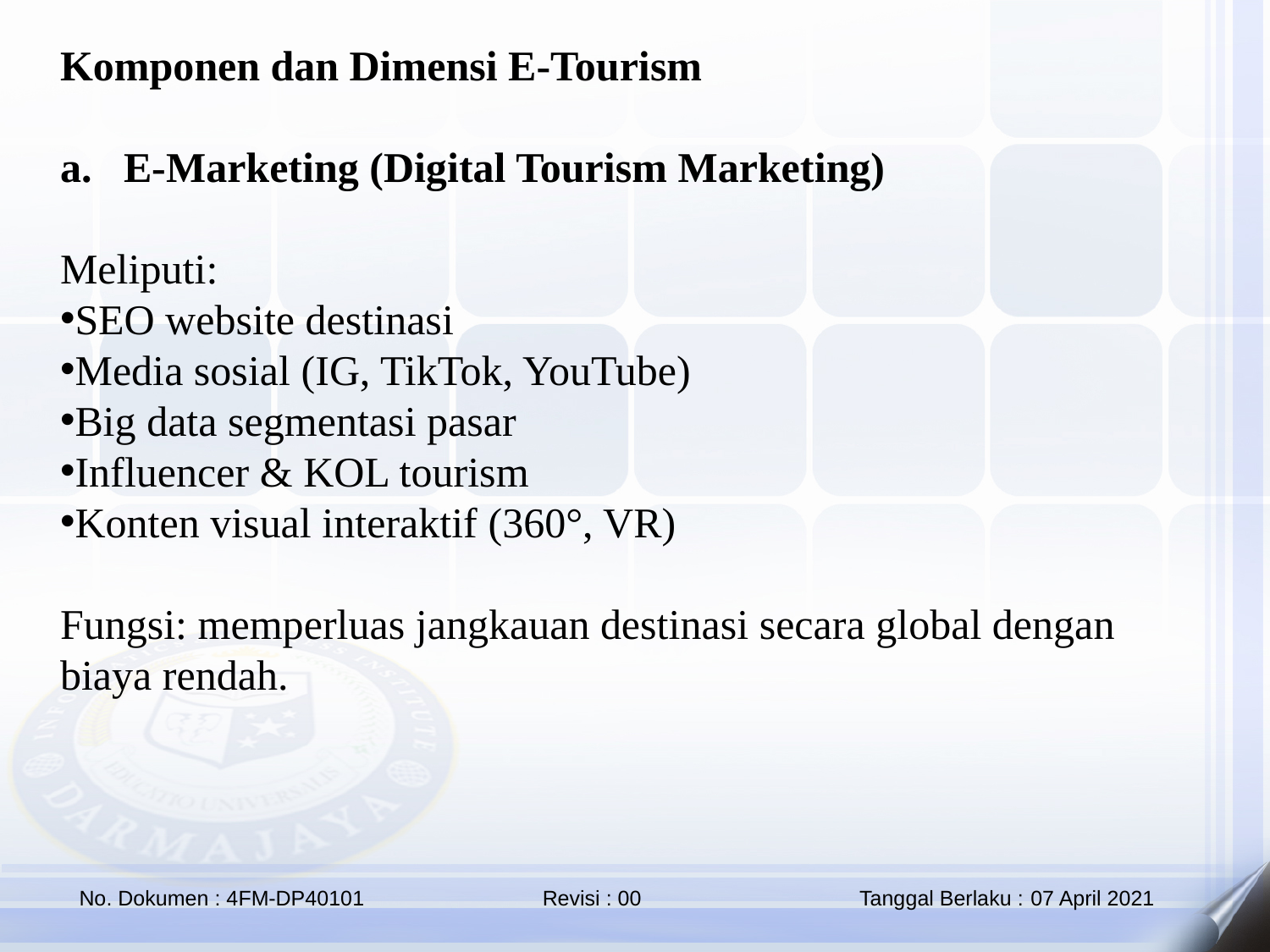

Komponen dan Dimensi E-Tourism

E-Marketing (Digital Tourism Marketing)

Meliputi:
SEO website destinasi
Media sosial (IG, TikTok, YouTube)
Big data segmentasi pasar
Influencer & KOL tourism
Konten visual interaktif (360°, VR)

Fungsi: memperluas jangkauan destinasi secara global dengan biaya rendah.